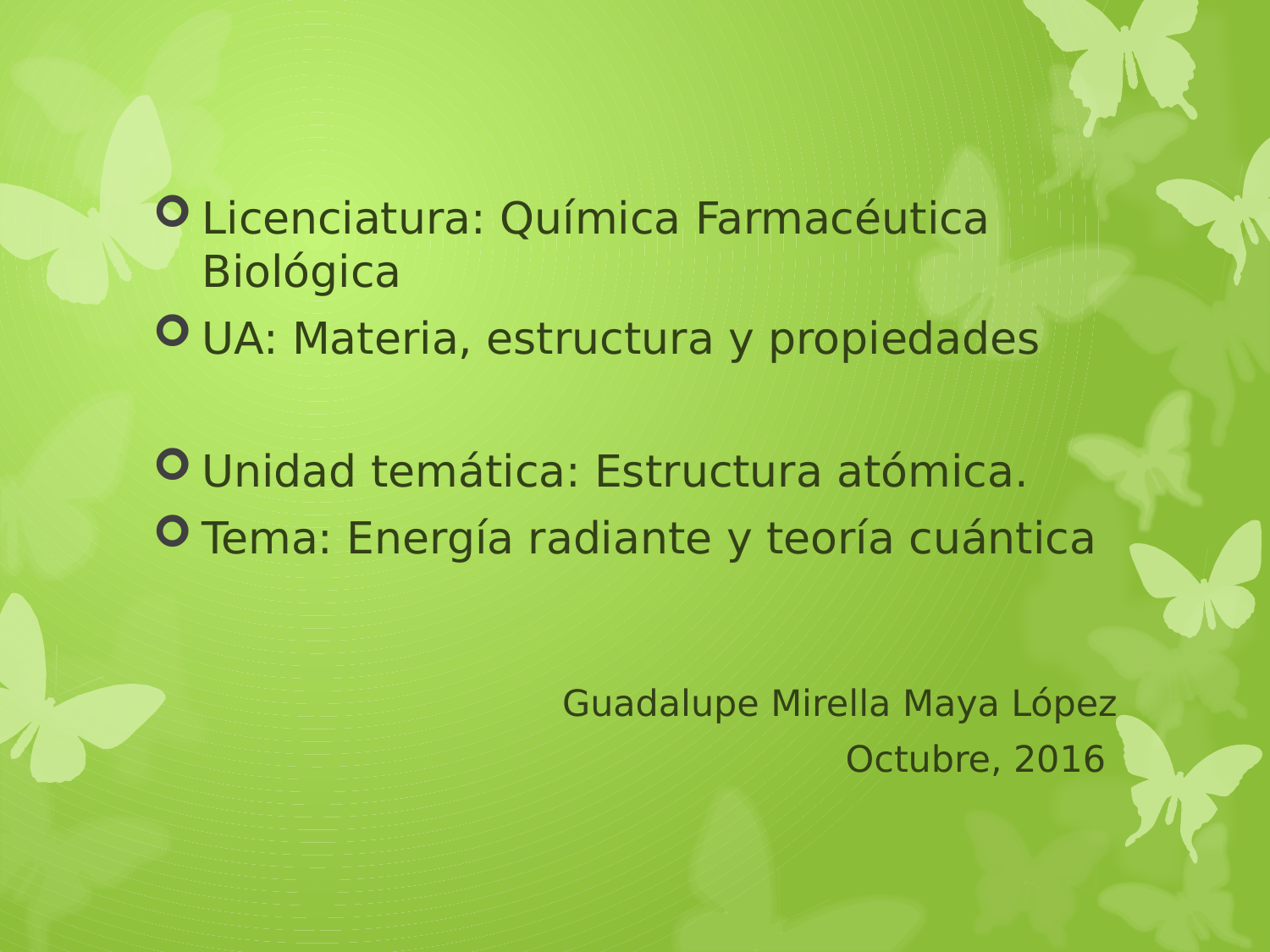

Licenciatura: Química Farmacéutica Biológica
UA: Materia, estructura y propiedades

Unidad temática: Estructura atómica.
Tema: Energía radiante y teoría cuántica

Guadalupe Mirella Maya López
Octubre, 2016